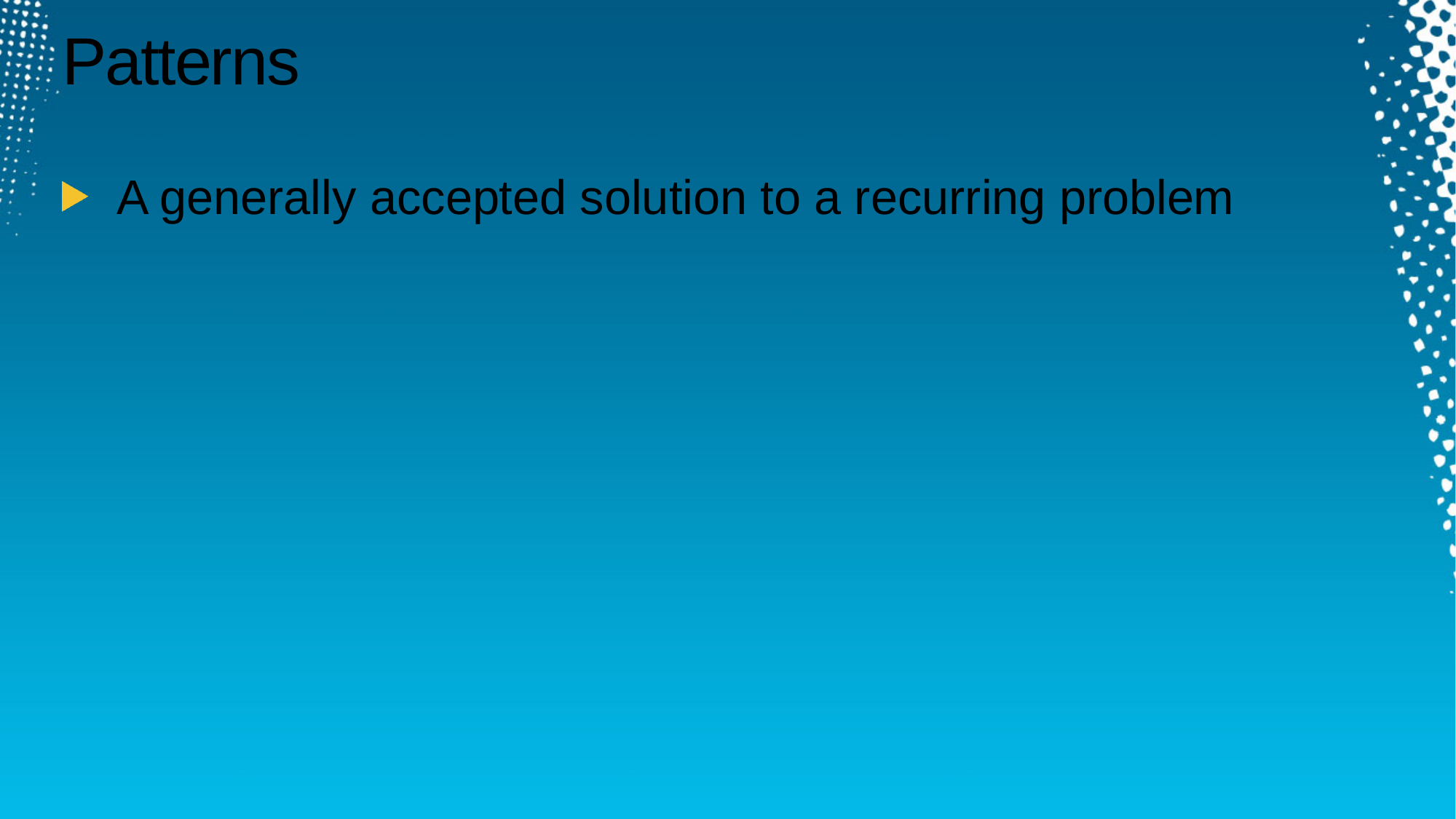

# Patterns
A generally accepted solution to a recurring problem